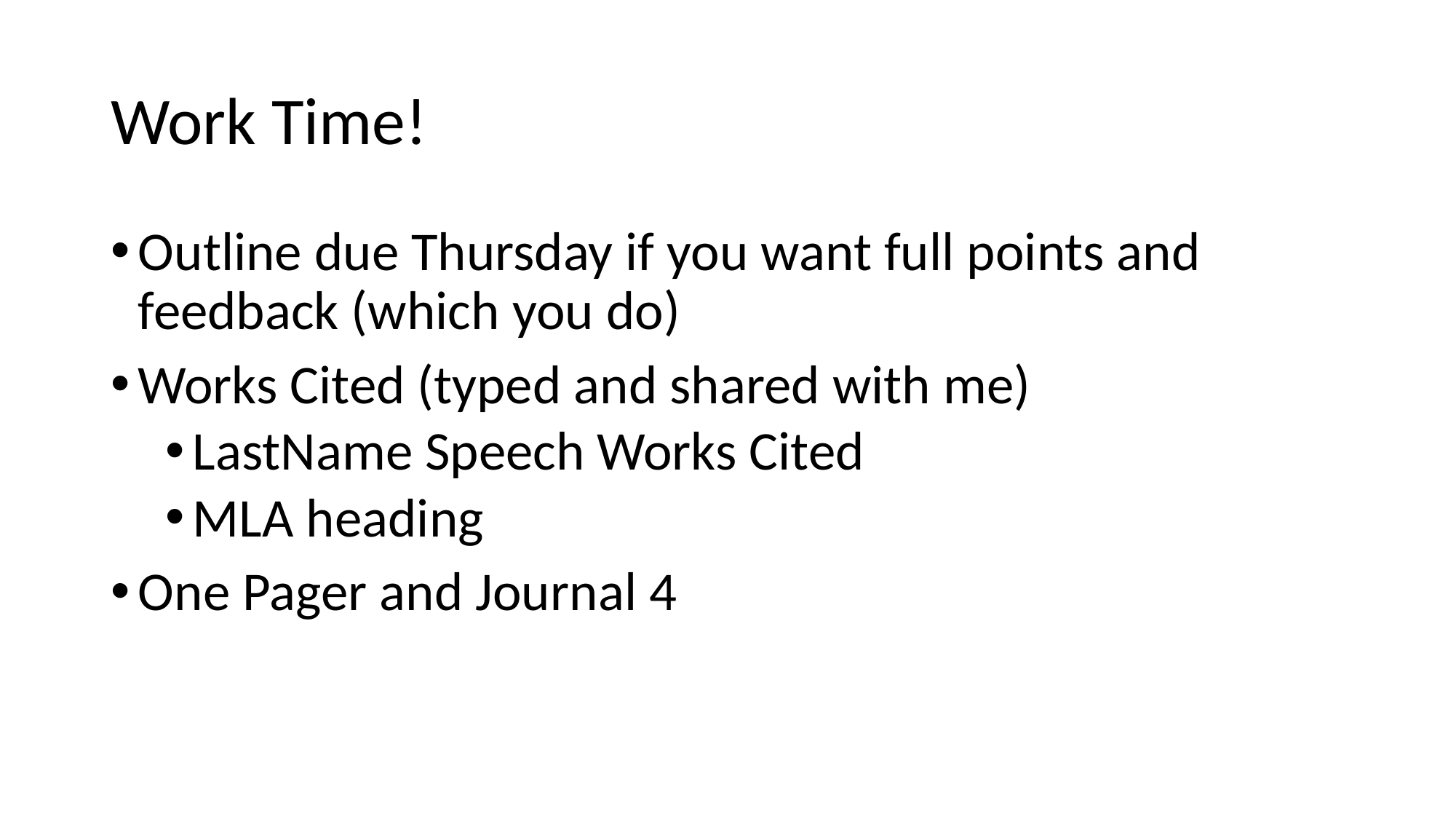

# Work Time!
Outline due Thursday if you want full points and feedback (which you do)
Works Cited (typed and shared with me)
LastName Speech Works Cited
MLA heading
One Pager and Journal 4